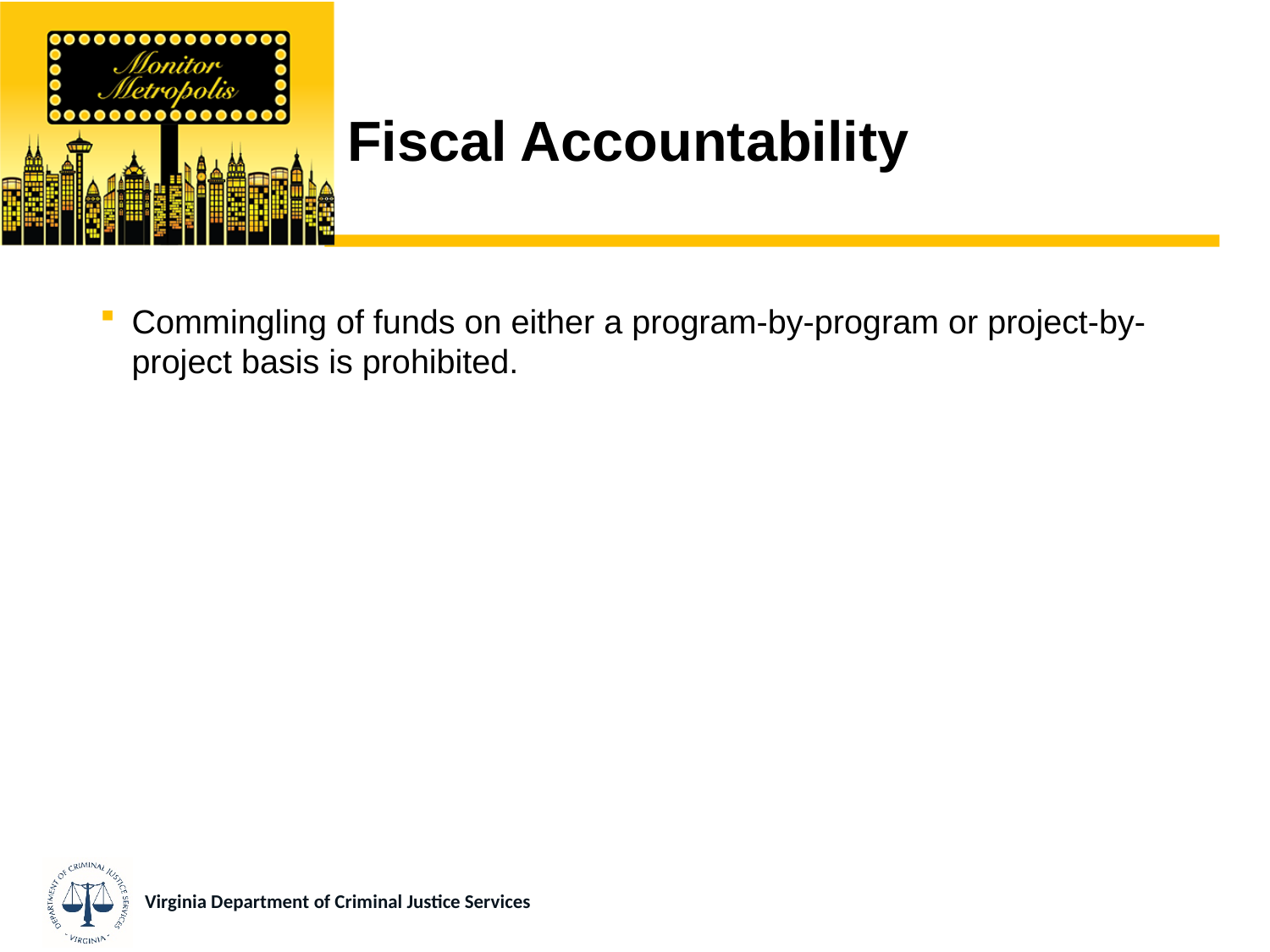

# Fiscal Accountability
Commingling of funds on either a program-by-program or project-by-project basis is prohibited.

Virginia Department of Criminal Justice Services